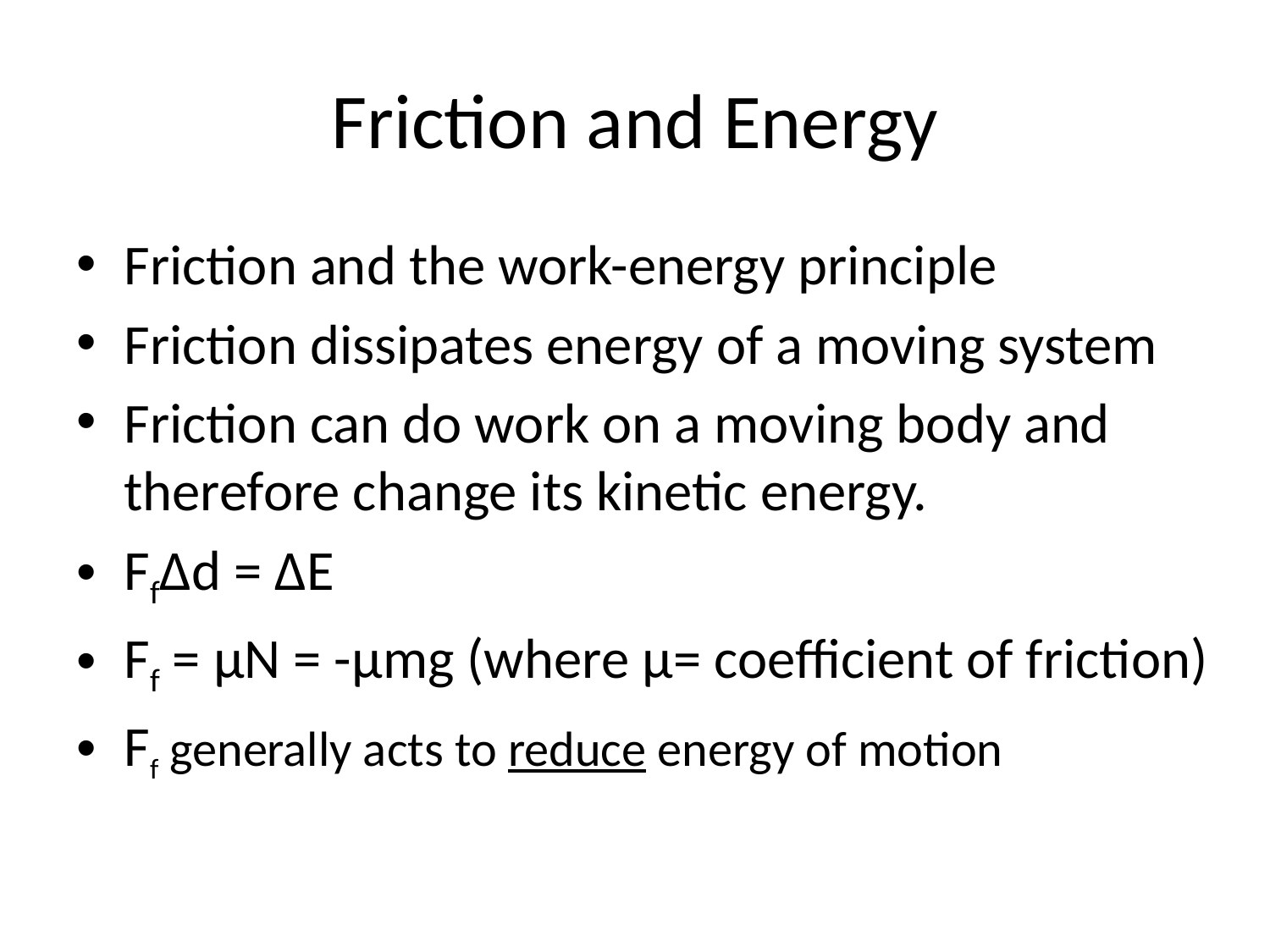

# Friction and Energy
Friction and the work-energy principle
Friction dissipates energy of a moving system
Friction can do work on a moving body and therefore change its kinetic energy.
FfΔd = ΔE
Ff = μN = -μmg (where μ= coefficient of friction)
Ff generally acts to reduce energy of motion